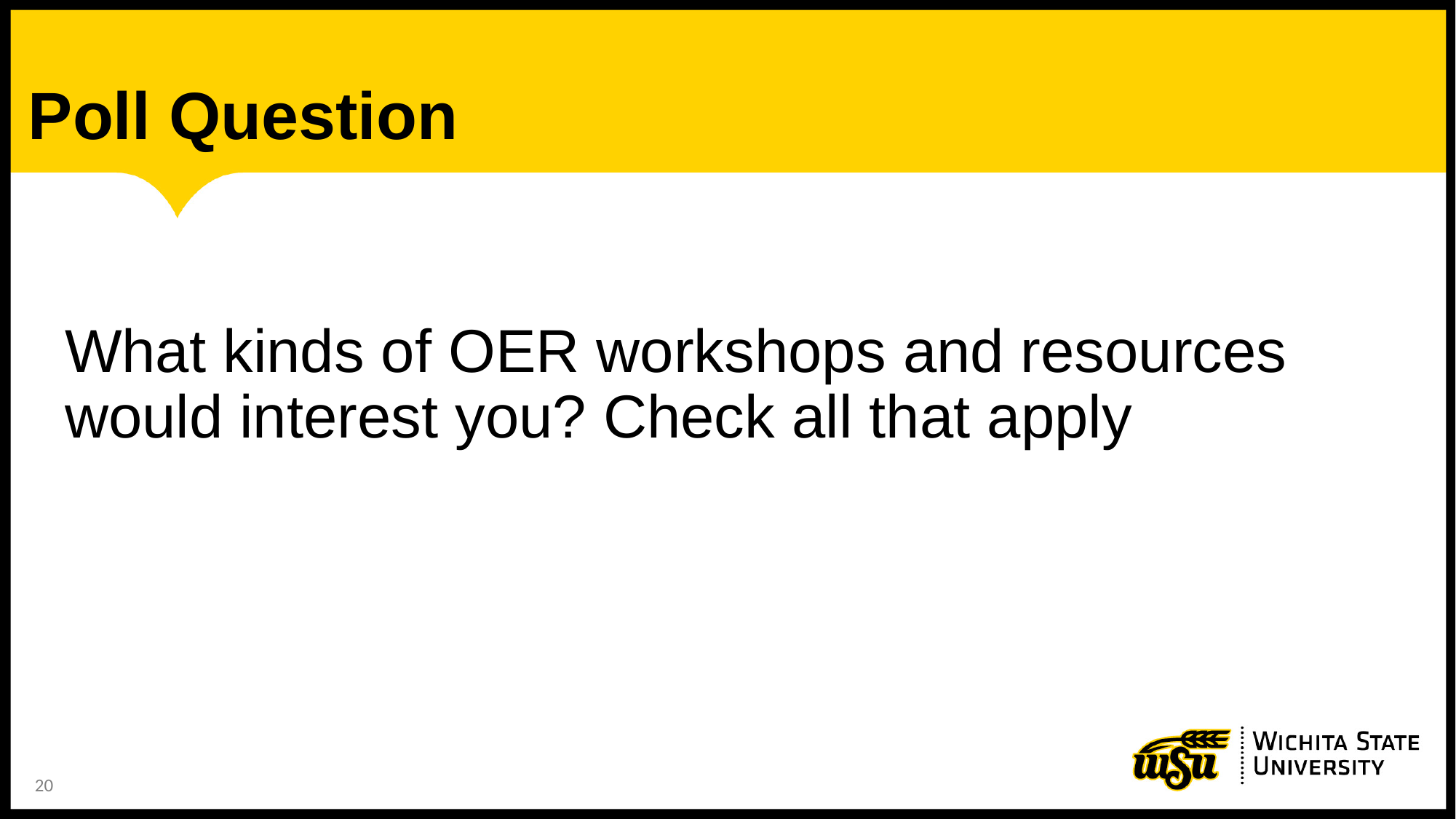

# Poll Question

What kinds of OER workshops and resources would interest you? Check all that apply